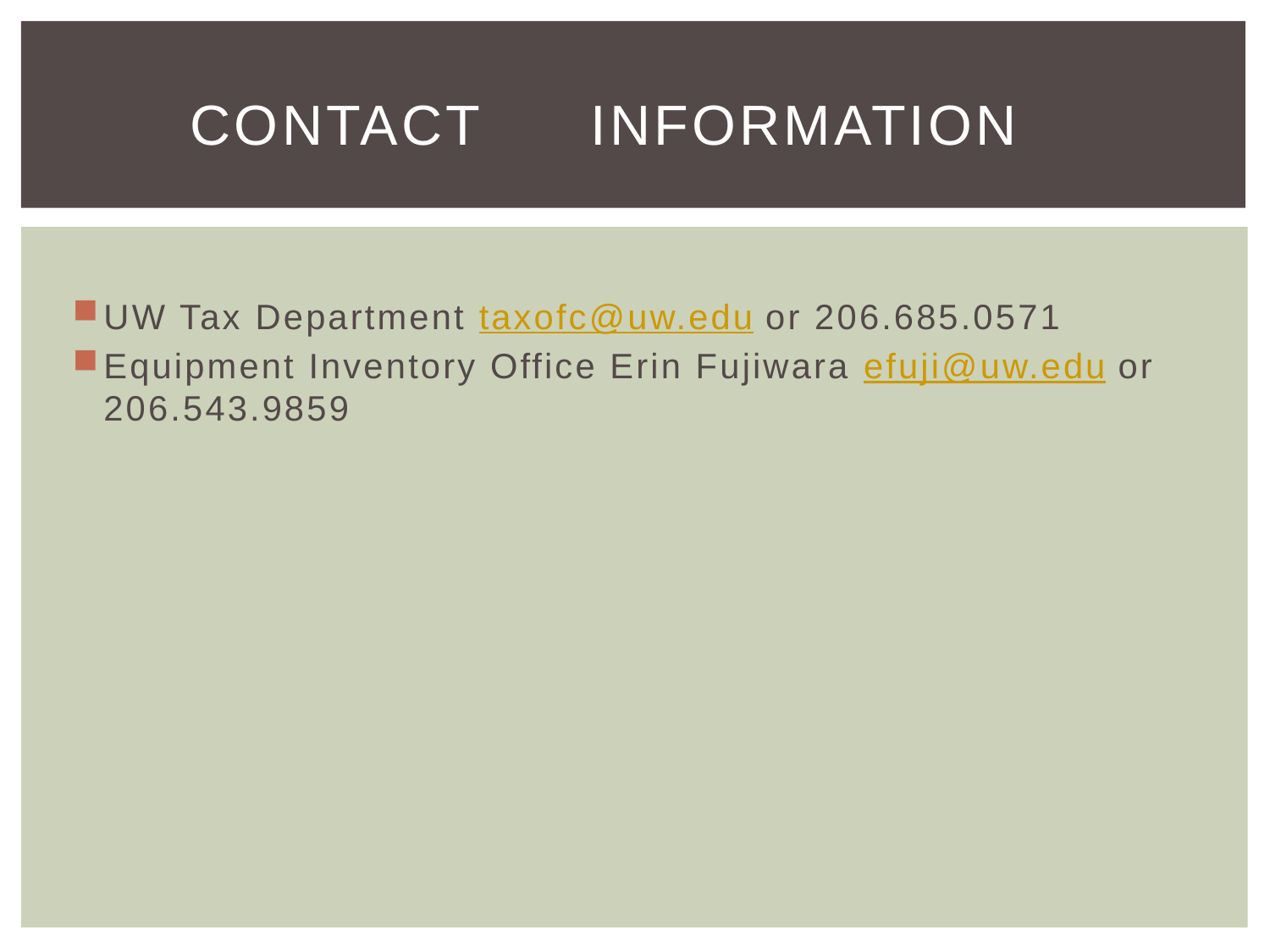

# CONTACT	 Information

UW Tax Department taxofc@uw.edu or 206.685.0571
Equipment Inventory Office Erin Fujiwara efuji@uw.edu or 206.543.9859